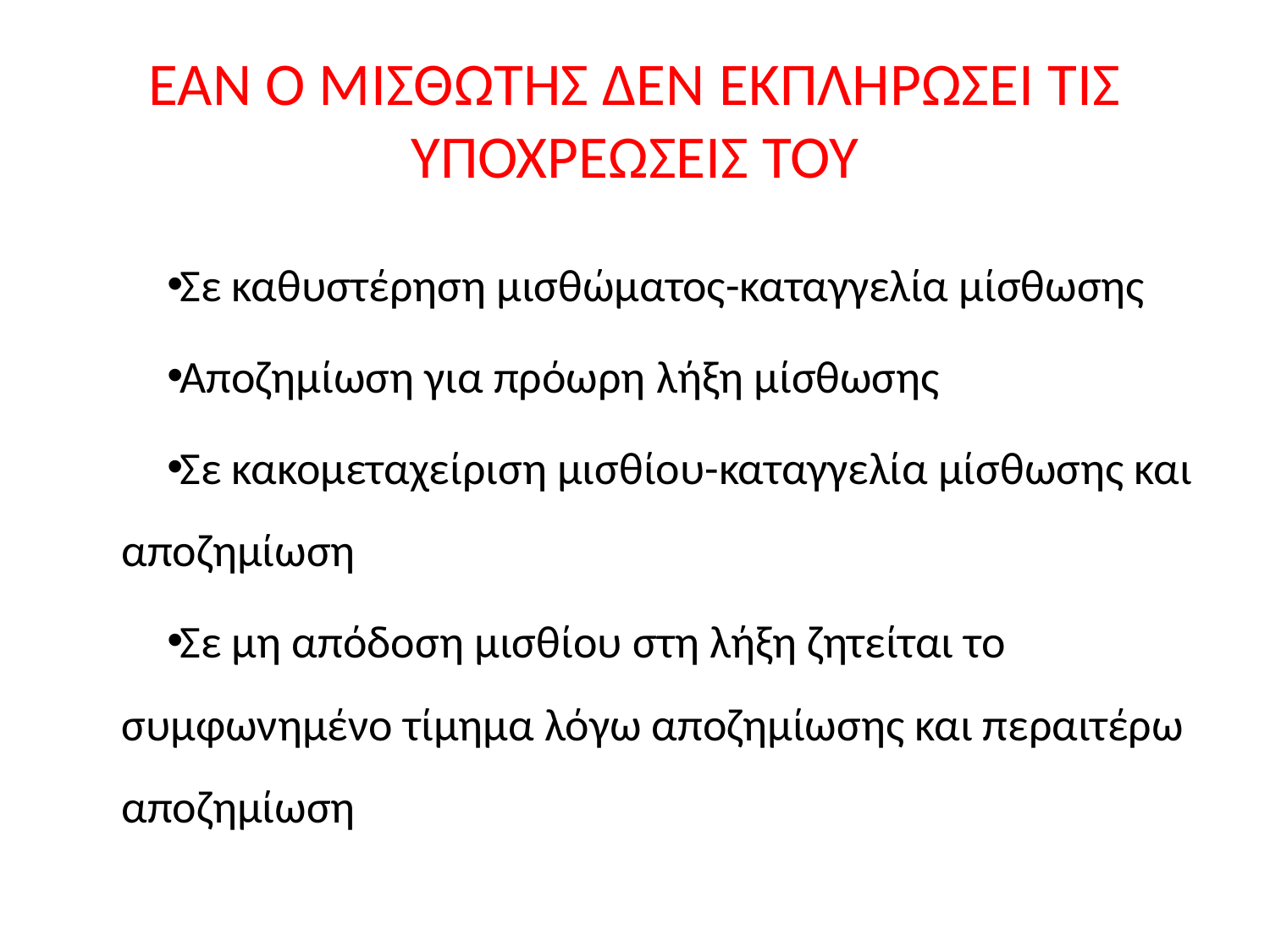

# ΕΑΝ Ο ΜΙΣΘΩΤΗΣ ΔΕΝ ΕΚΠΛΗΡΩΣΕΙ ΤΙΣ ΥΠΟΧΡΕΩΣΕΙΣ ΤΟΥ
Σε καθυστέρηση μισθώματος-καταγγελία μίσθωσης
Αποζημίωση για πρόωρη λήξη μίσθωσης
Σε κακομεταχείριση μισθίου-καταγγελία μίσθωσης και αποζημίωση
Σε μη απόδοση μισθίου στη λήξη ζητείται το συμφωνημένο τίμημα λόγω αποζημίωσης και περαιτέρω αποζημίωση